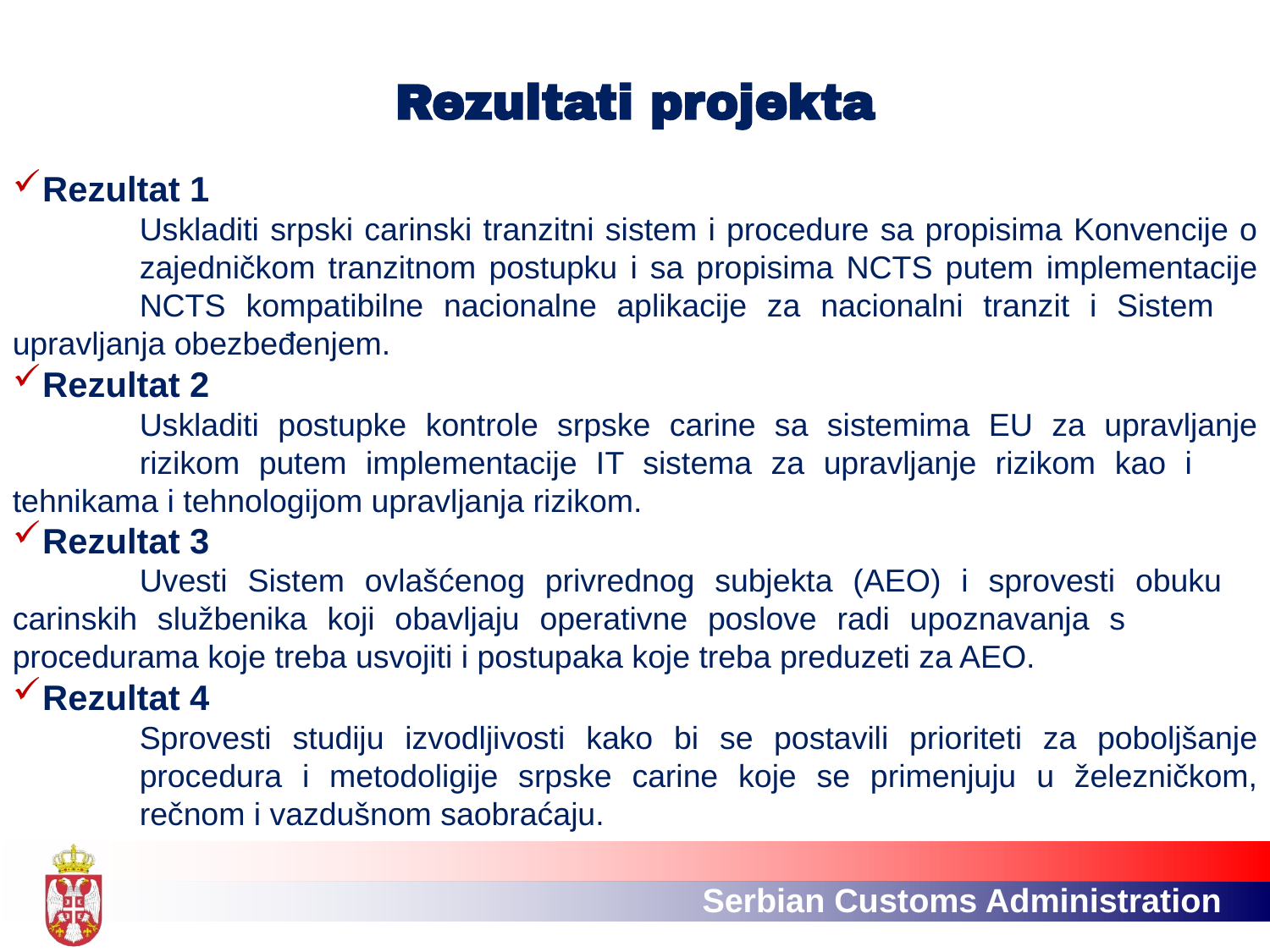

Rezultati projekta

Rezultat 1
	Uskladiti srpski carinski tranzitni sistem i procedure sa propisima Konvencije o 	zajedničkom tranzitnom postupku i sa propisima NCTS putem implementacije 	NCTS kompatibilne nacionalne aplikacije za nacionalni tranzit i Sistem 	upravljanja obezbeđenjem.
Rezultat 2
	Uskladiti postupke kontrole srpske carine sa sistemima EU za upravljanje 	rizikom putem implementacije IT sistema za upravljanje rizikom kao i 	tehnikama i tehnologijom upravljanja rizikom.
Rezultat 3
	Uvesti Sistem ovlašćenog privrednog subjekta (AEO) i sprovesti obuku 	carinskih službenika koji obavljaju operativne poslove radi upoznavanja s 	procedurama koje treba usvojiti i postupaka koje treba preduzeti za AEO.
Rezultat 4
	Sprovesti studiju izvodljivosti kako bi se postavili prioriteti za poboljšanje 	procedura i metodoligije srpske carine koje se primenjuju u železničkom, 	rečnom i vazdušnom saobraćaju.